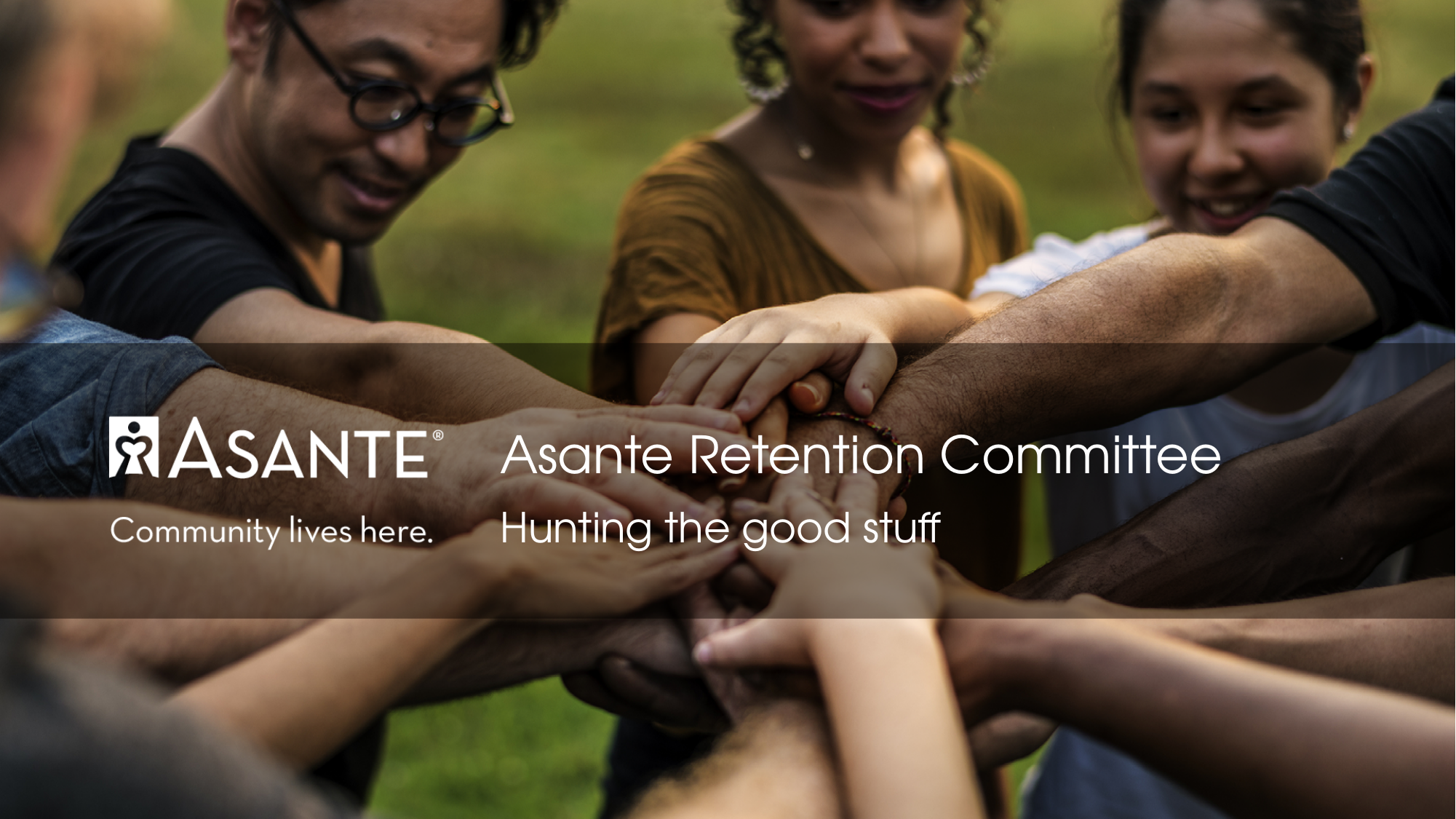

# Asante Retention Committee
Hunting the good stuff